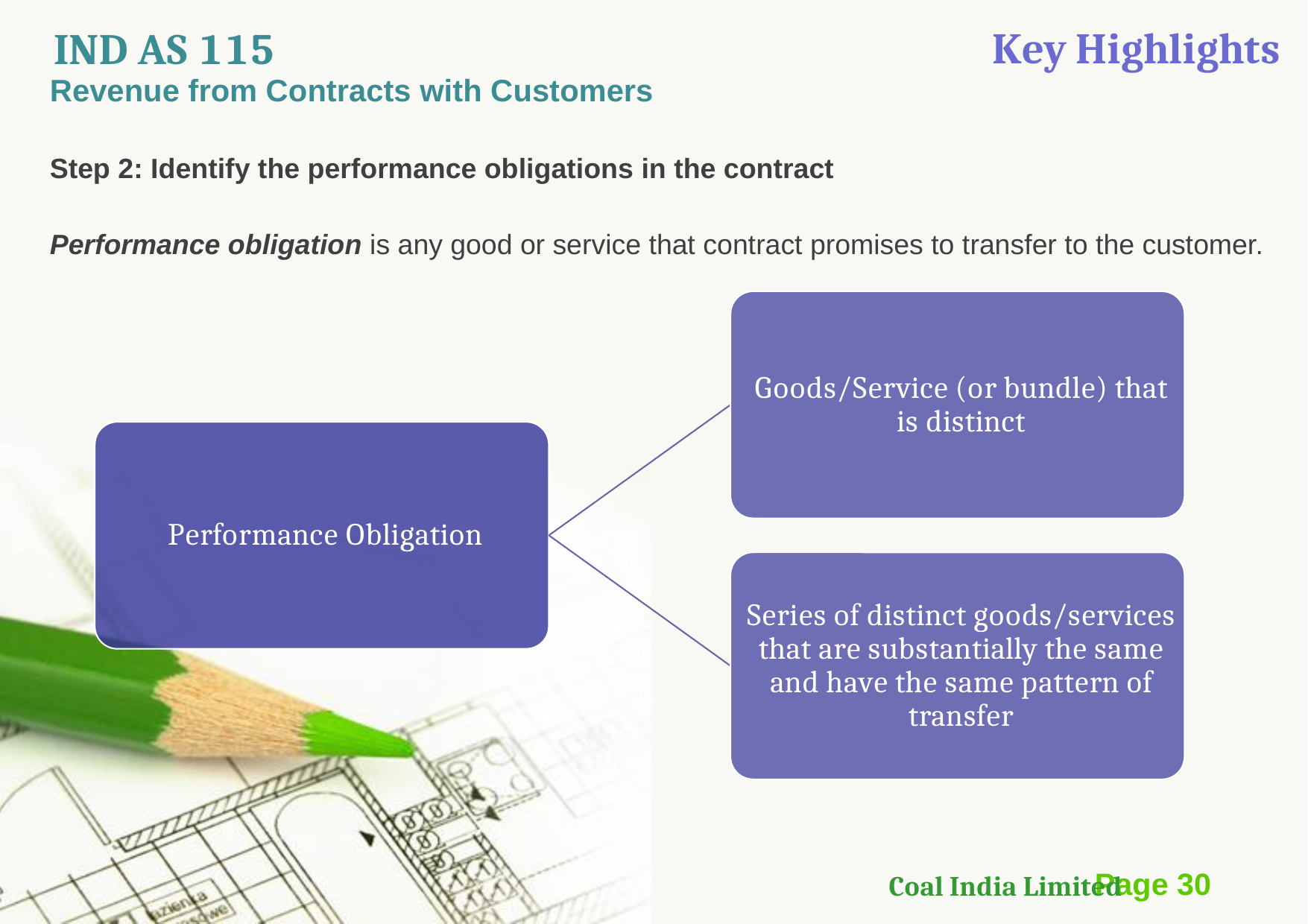

Key Highlights
IND AS 115
Revenue from Contracts with Customers
Step 2: Identify the performance obligations in the contract
Performance obligation is any good or service that contract promises to transfer to the customer.
Performance Obligation

Goods/Service (or bundle) that is distinct

Series of distinct goods/services that are substantially the same and have the same pattern of transfer